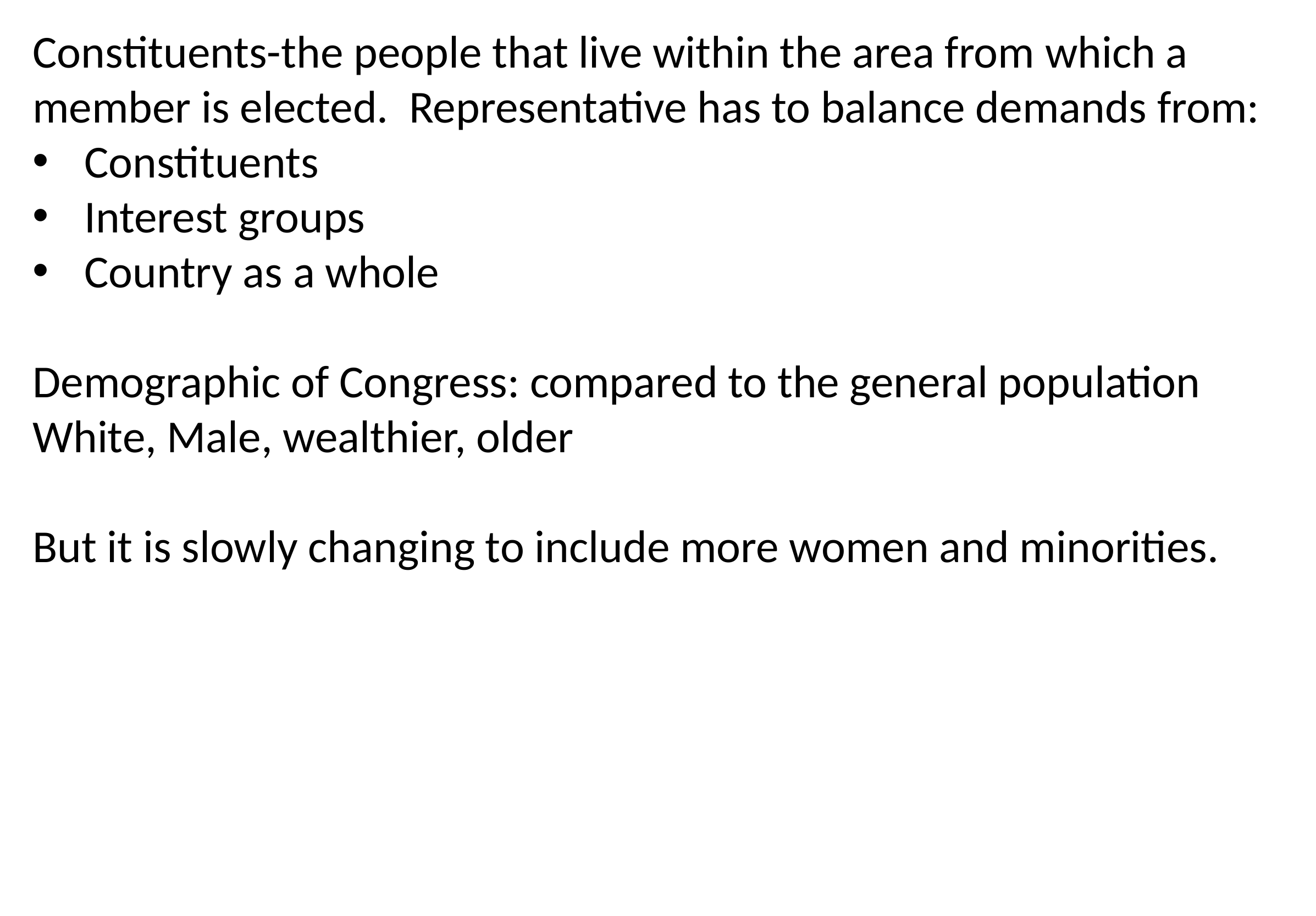

Constituents-the people that live within the area from which a member is elected.  Representative has to balance demands from:
Constituents
Interest groups
Country as a whole

Demographic of Congress: compared to the general population
White, Male, wealthier, older

But it is slowly changing to include more women and minorities.